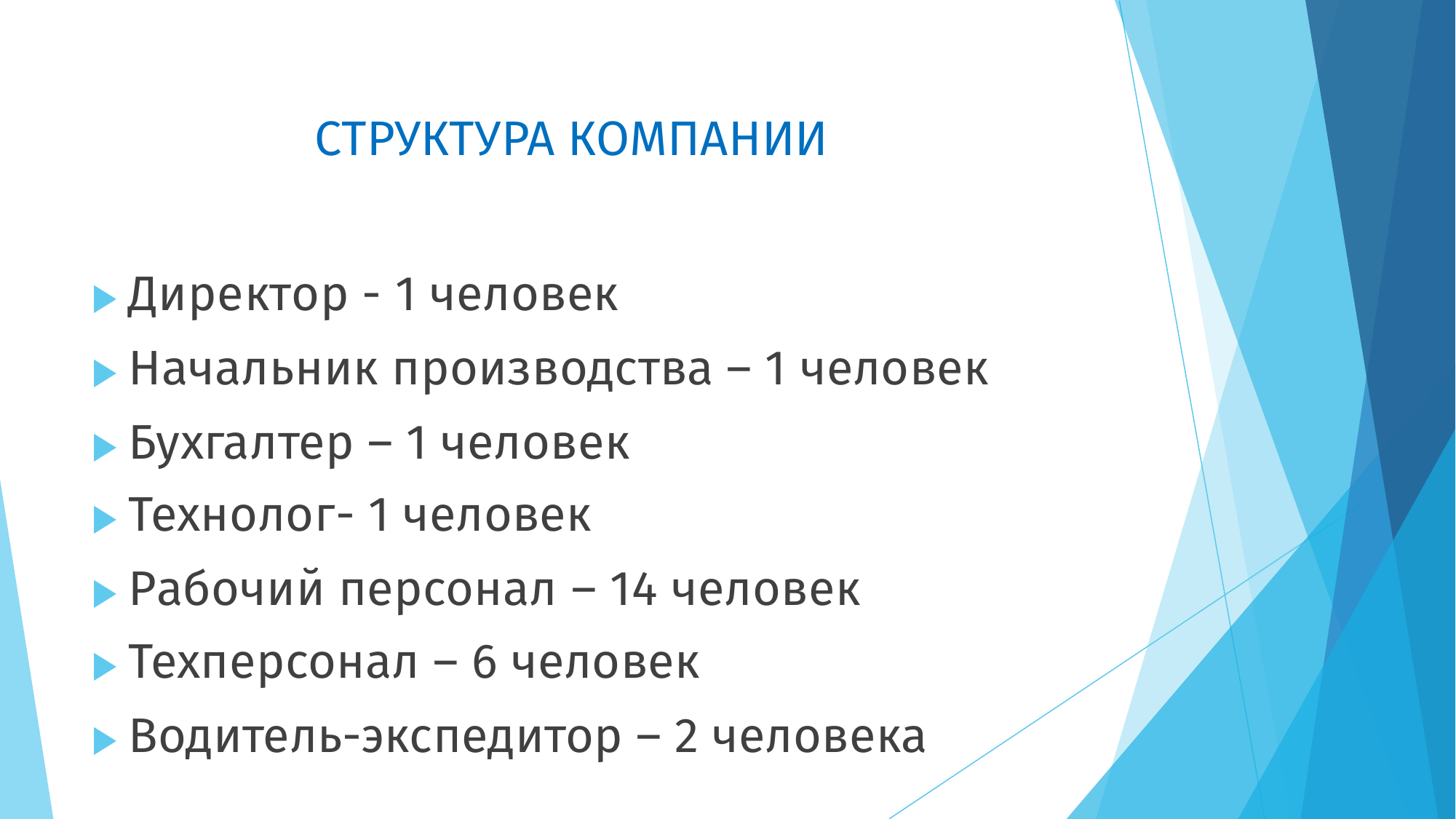

# СТРУКТУРА КОМПАНИИ
▶ Директор - 1 человек
▶ Начальник производства – 1 человек
▶ Бухгалтер – 1 человек
▶ Технолог- 1 человек
▶ Рабочий персонал – 14 человек
▶ Техперсонал – 6 человек
▶ Водитель-экспедитор – 2 человека